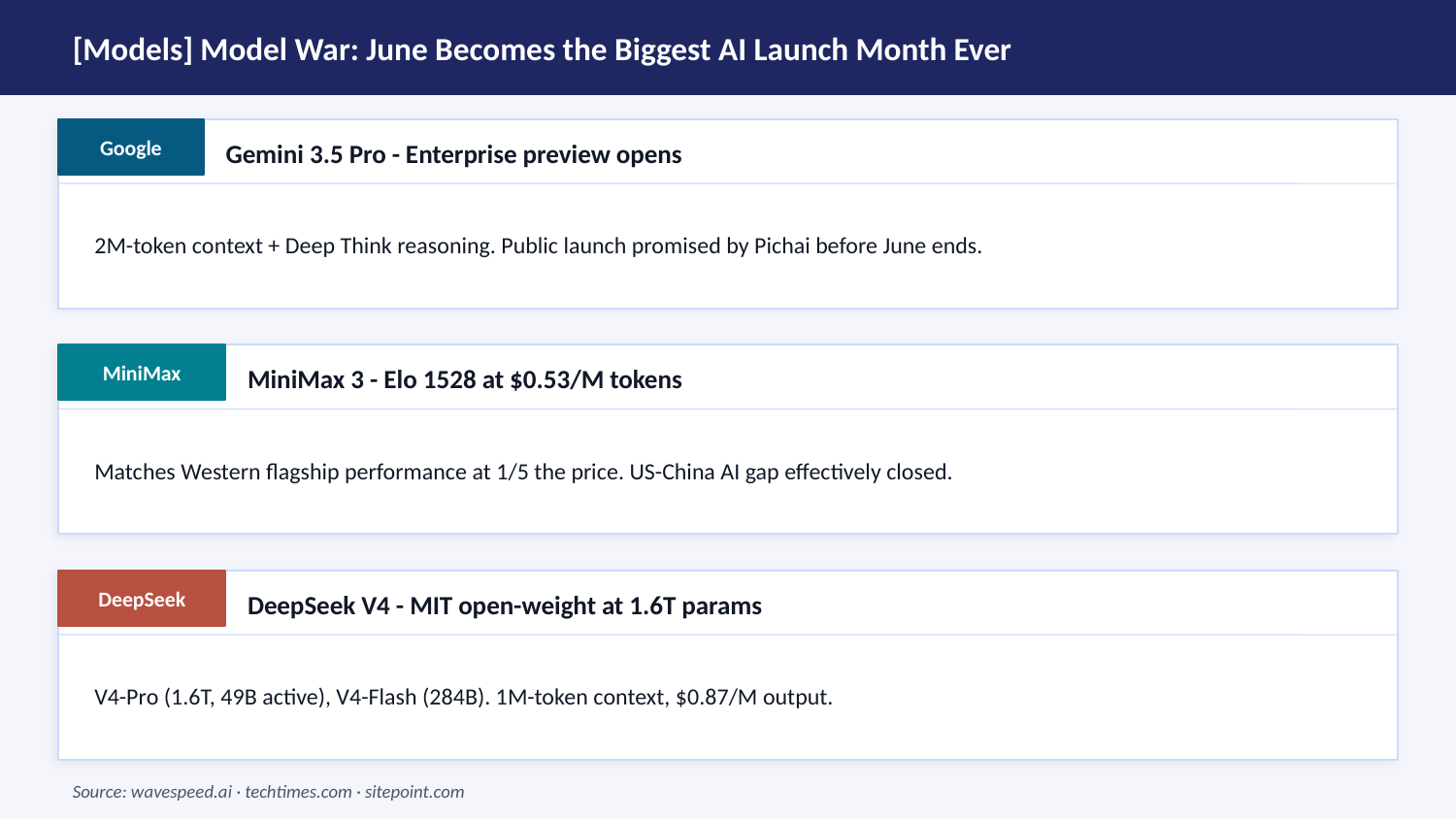

[Models] Model War: June Becomes the Biggest AI Launch Month Ever

Google
Gemini 3.5 Pro - Enterprise preview opens

2M-token context + Deep Think reasoning. Public launch promised by Pichai before June ends.

MiniMax
MiniMax 3 - Elo 1528 at $0.53/M tokens

Matches Western flagship performance at 1/5 the price. US-China AI gap effectively closed.

DeepSeek
DeepSeek V4 - MIT open-weight at 1.6T params

V4-Pro (1.6T, 49B active), V4-Flash (284B). 1M-token context, $0.87/M output.
Source: wavespeed.ai · techtimes.com · sitepoint.com